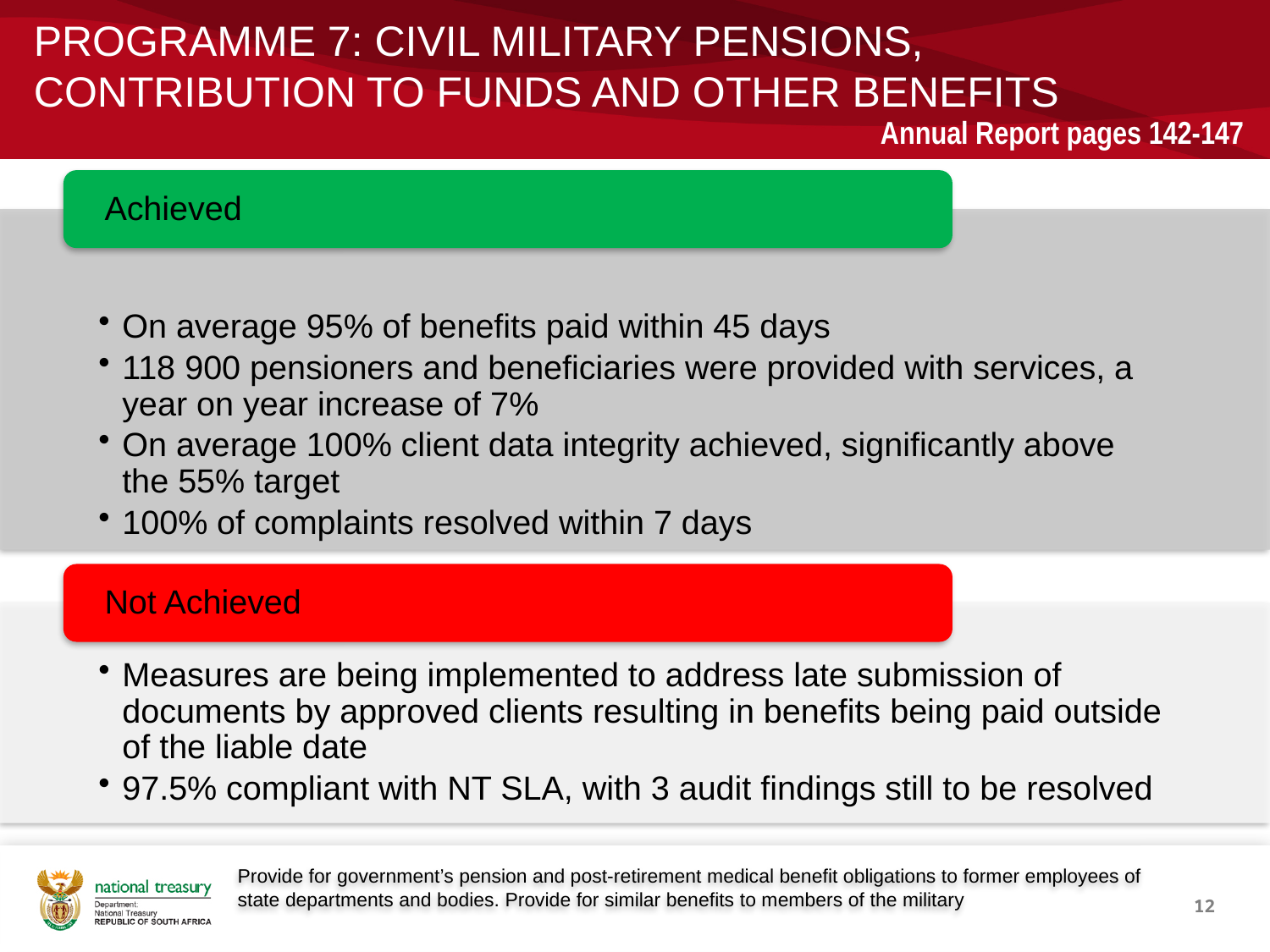

# PROGRAMME 7: CIVIL MILITARY PENSIONS, CONTRIBUTION TO FUNDS AND OTHER BENEFITS
Annual Report pages 142-147

On average 95% of benefits paid within 45 days
118 900 pensioners and beneficiaries were provided with services, a year on year increase of 7%
On average 100% client data integrity achieved, significantly above the 55% target
100% of complaints resolved within 7 days
Achieved
Measures are being implemented to address late submission of documents by approved clients resulting in benefits being paid outside of the liable date
97.5% compliant with NT SLA, with 3 audit findings still to be resolved
Not Achieved
Provide for government’s pension and post-retirement medical benefit obligations to former employees of state departments and bodies. Provide for similar benefits to members of the military
12